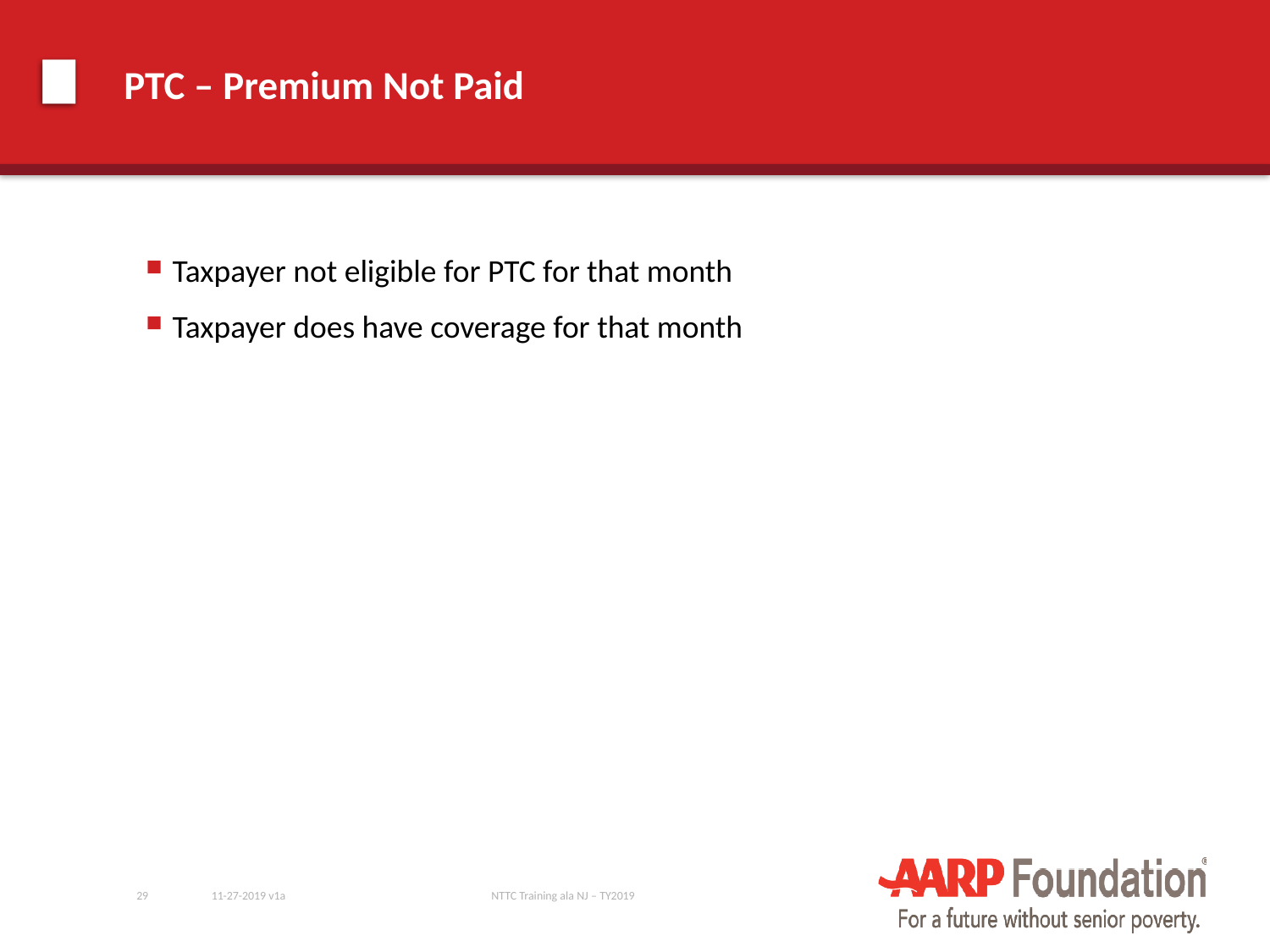

# PTC – Premium Not Paid
Taxpayer not eligible for PTC for that month
Taxpayer does have coverage for that month
29
11-27-2019 v1a
NTTC Training ala NJ – TY2019